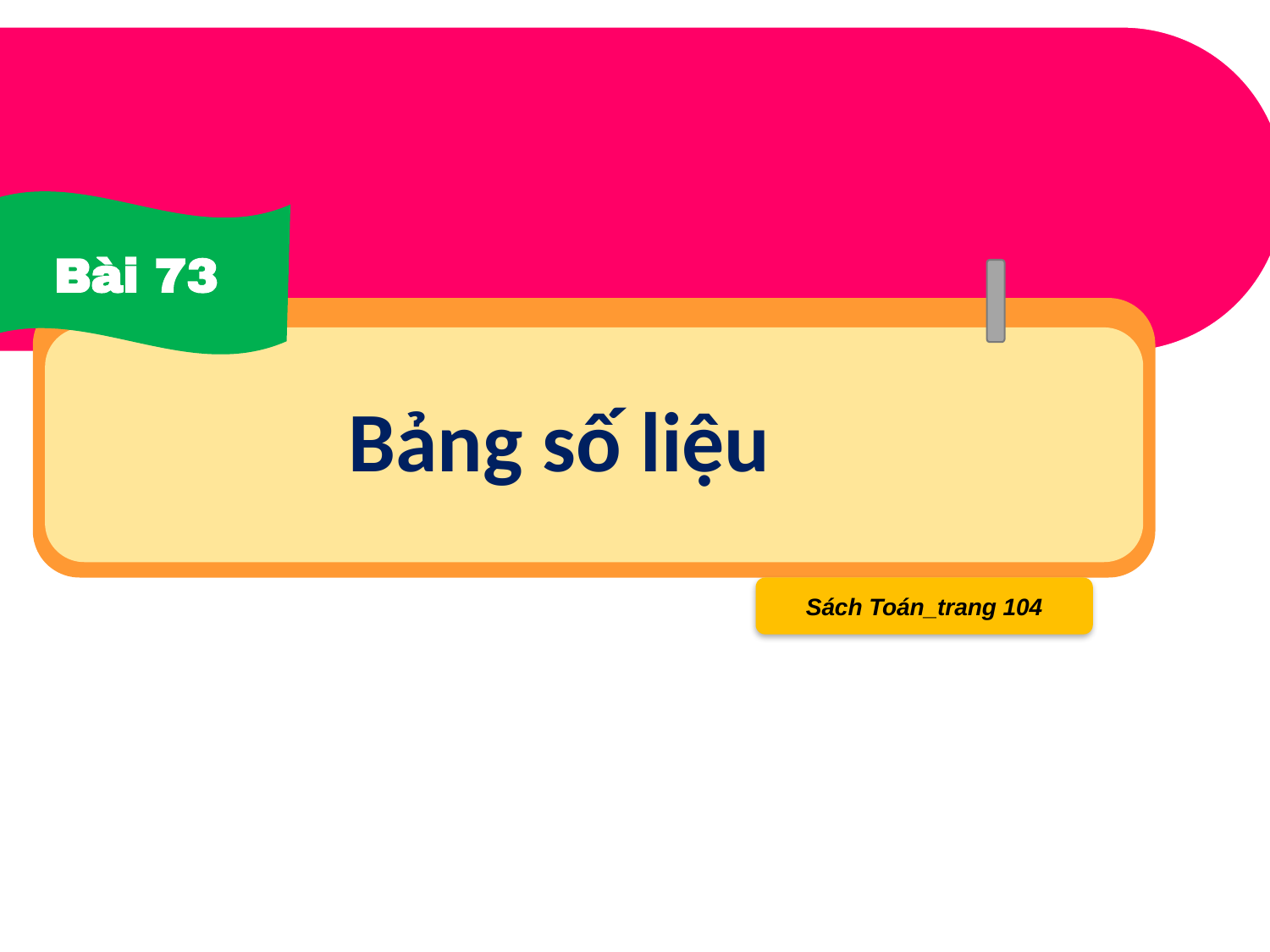

Bài 73

Bảng số liệu
Sách Toán_trang 104